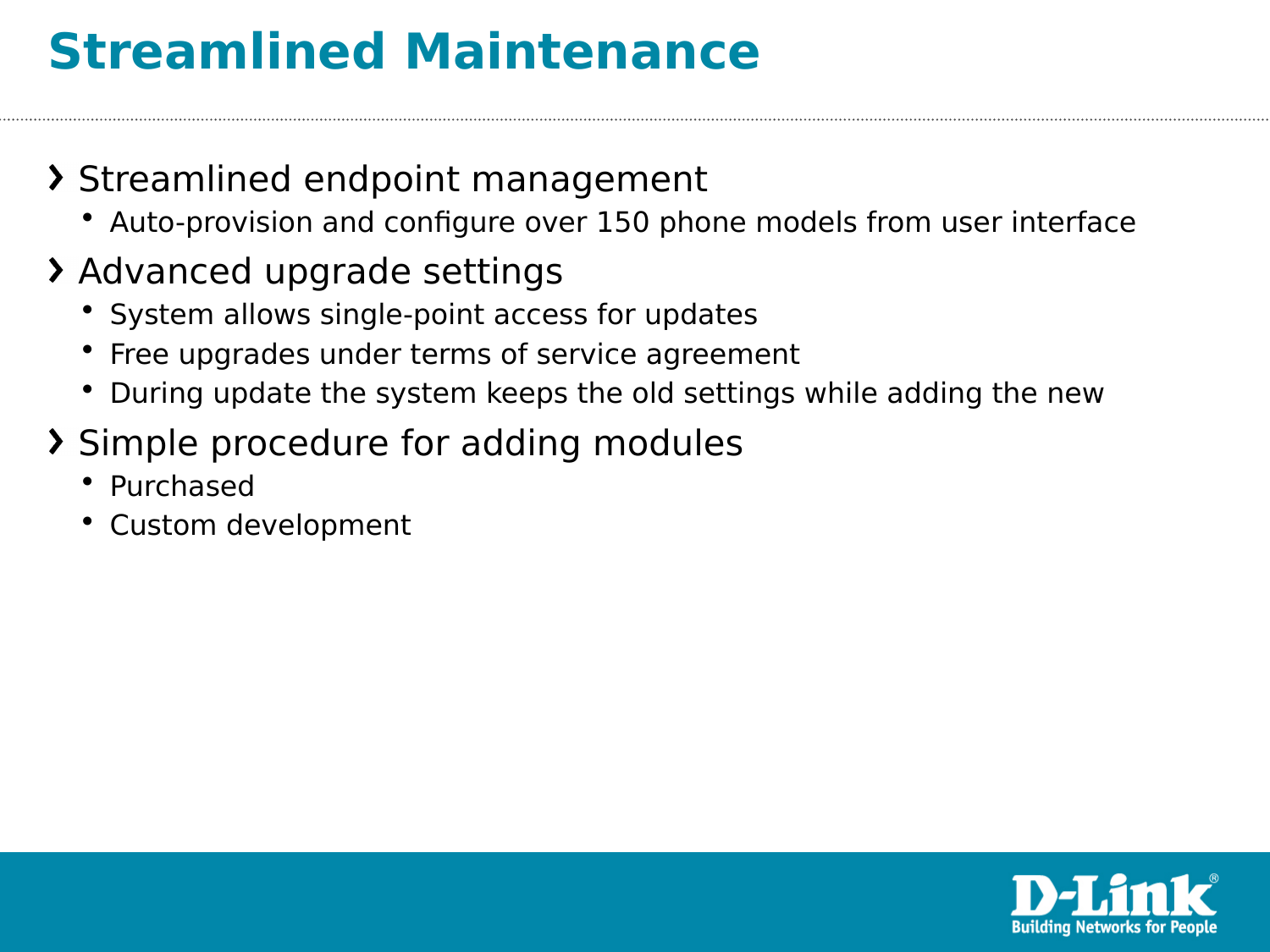

# Streamlined Maintenance
Streamlined endpoint management
Auto-provision and configure over 150 phone models from user interface
Advanced upgrade settings
System allows single-point access for updates
Free upgrades under terms of service agreement
During update the system keeps the old settings while adding the new
Simple procedure for adding modules
Purchased
Custom development